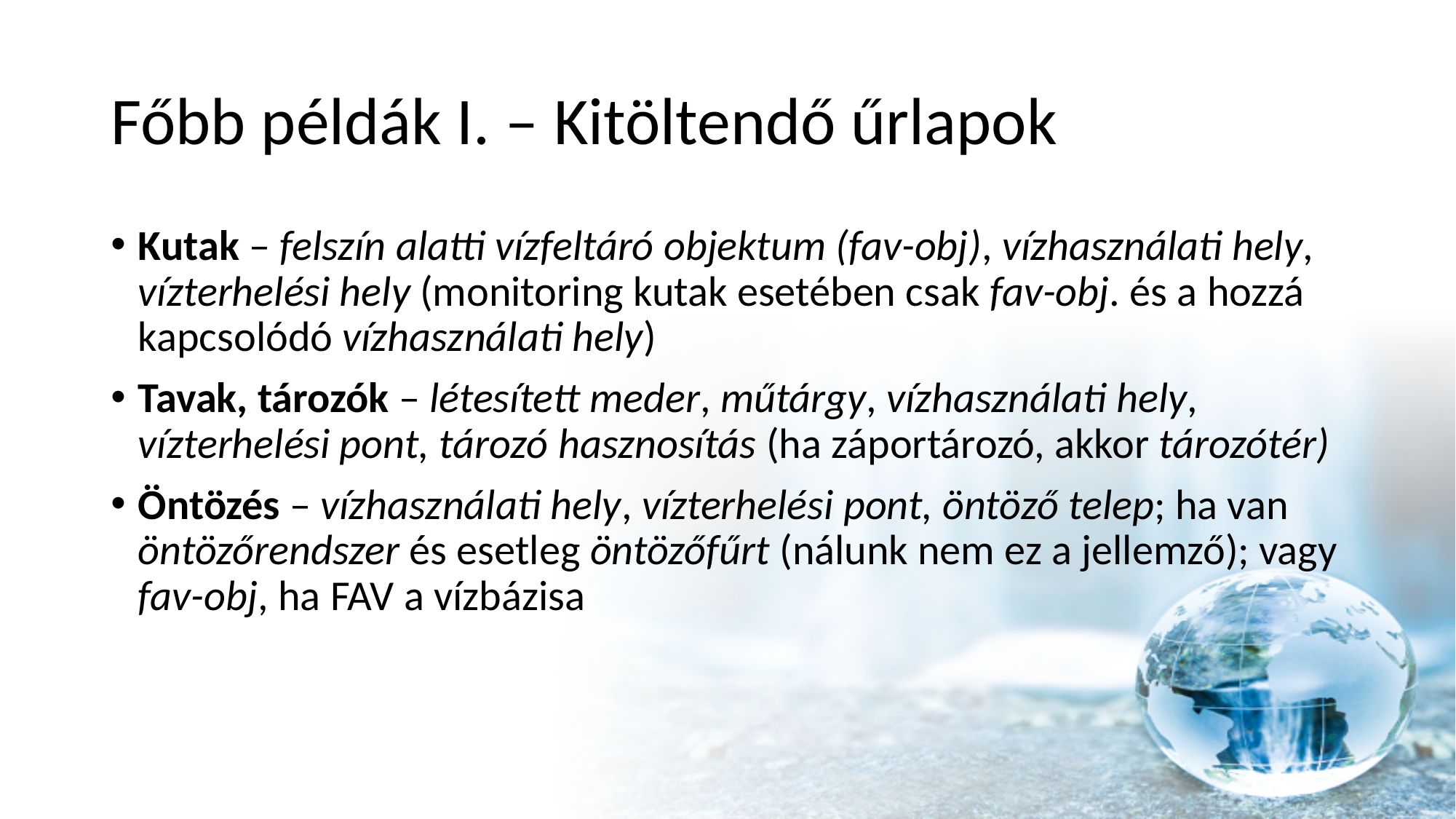

# Főbb példák I. – Kitöltendő űrlapok
Kutak – felszín alatti vízfeltáró objektum (fav-obj), vízhasználati hely, vízterhelési hely (monitoring kutak esetében csak fav-obj. és a hozzá kapcsolódó vízhasználati hely)
Tavak, tározók – létesített meder, műtárgy, vízhasználati hely, vízterhelési pont, tározó hasznosítás (ha záportározó, akkor tározótér)
Öntözés – vízhasználati hely, vízterhelési pont, öntöző telep; ha van öntözőrendszer és esetleg öntözőfűrt (nálunk nem ez a jellemző); vagy fav-obj, ha FAV a vízbázisa